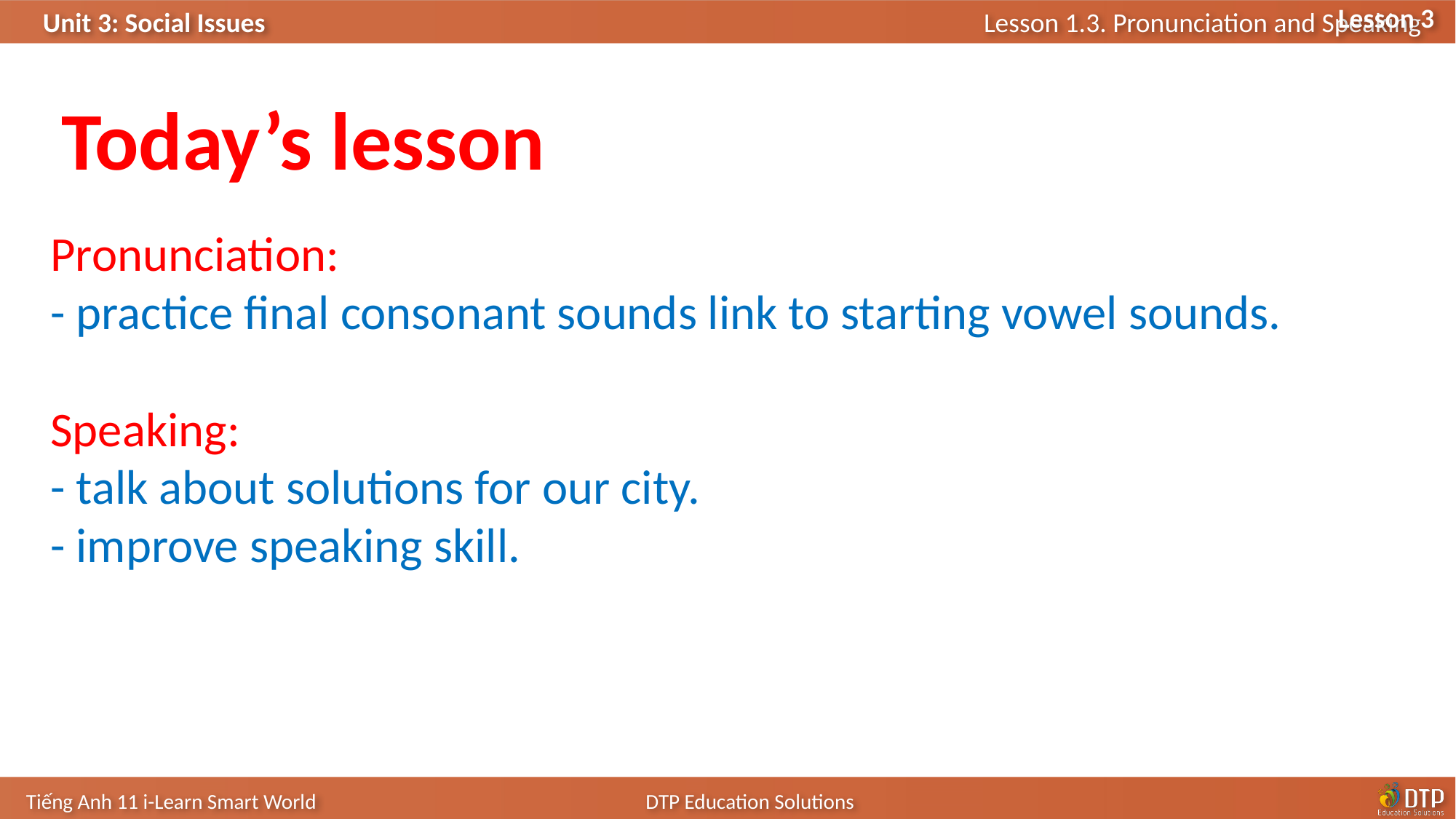

Lesson 3
Today’s lesson
Pronunciation:
- practice final consonant sounds link to starting vowel sounds.
Speaking:
- talk about solutions for our city.
- improve speaking skill.